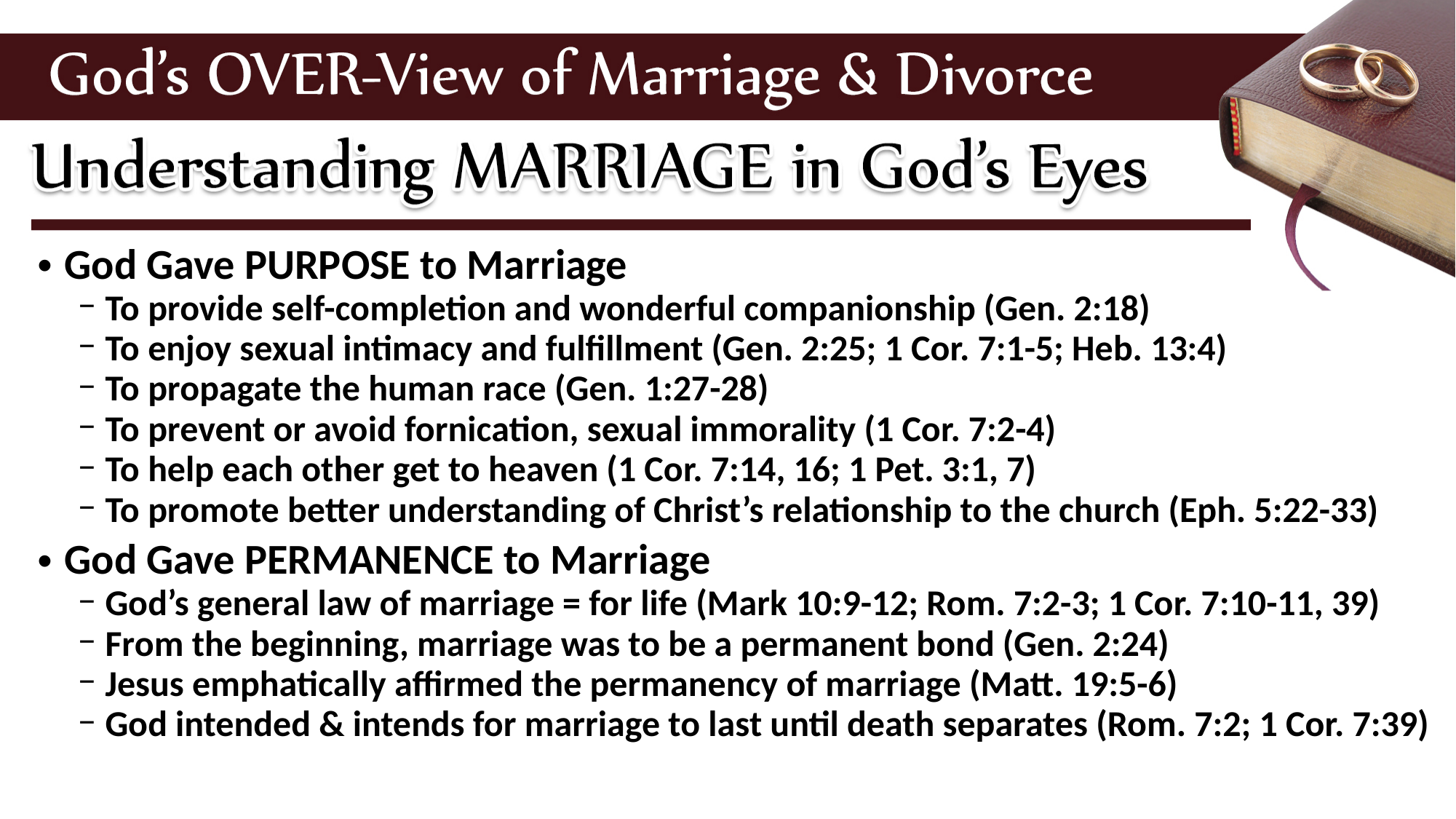

God Gave PURPOSE to Marriage
To provide self-completion and wonderful companionship (Gen. 2:18)
To enjoy sexual intimacy and fulfillment (Gen. 2:25; 1 Cor. 7:1-5; Heb. 13:4)
To propagate the human race (Gen. 1:27-28)
To prevent or avoid fornication, sexual immorality (1 Cor. 7:2-4)
To help each other get to heaven (1 Cor. 7:14, 16; 1 Pet. 3:1, 7)
To promote better understanding of Christ’s relationship to the church (Eph. 5:22-33)
God Gave PERMANENCE to Marriage
God’s general law of marriage = for life (Mark 10:9-12; Rom. 7:2-3; 1 Cor. 7:10-11, 39)
From the beginning, marriage was to be a permanent bond (Gen. 2:24)
Jesus emphatically affirmed the permanency of marriage (Matt. 19:5-6)
God intended & intends for marriage to last until death separates (Rom. 7:2; 1 Cor. 7:39)